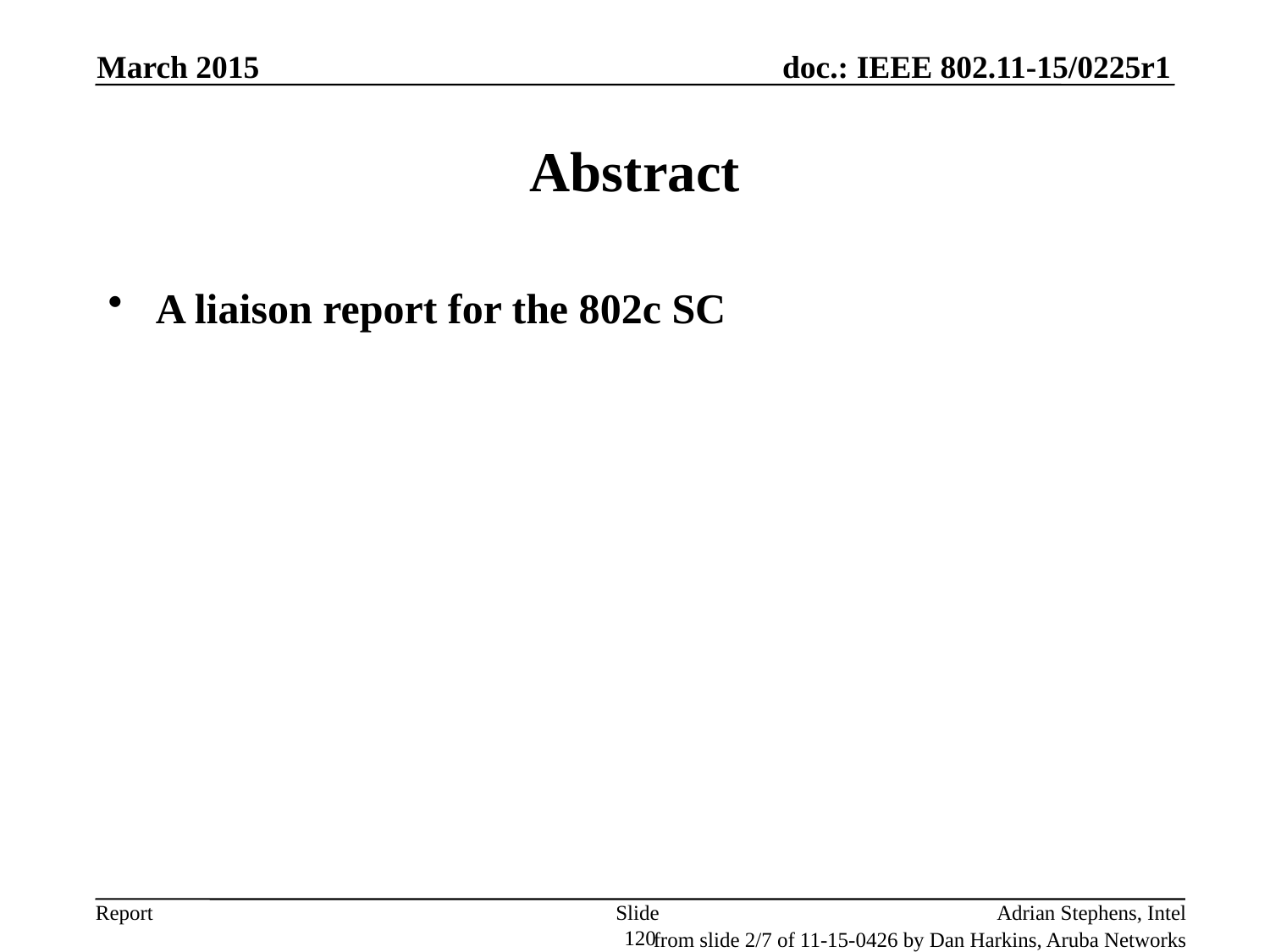

March 2015
# Abstract
A liaison report for the 802c SC
Slide 120
Adrian Stephens, Intel
from slide 2/7 of 11-15-0426 by Dan Harkins, Aruba Networks